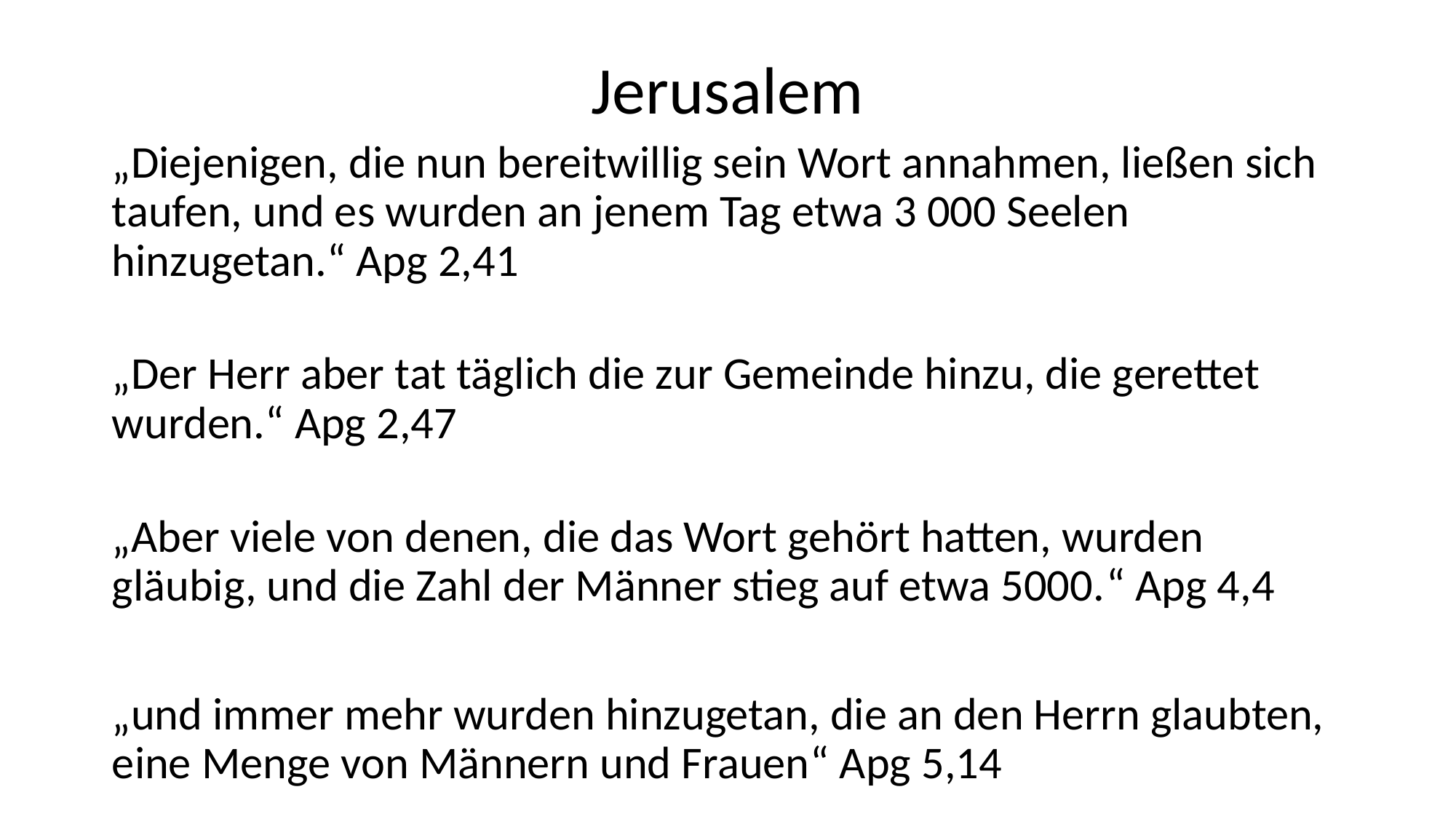

# Jerusalem
„Diejenigen, die nun bereitwillig sein Wort annahmen, ließen sich taufen, und es wurden an jenem Tag etwa 3 000 Seelen hinzugetan.“ Apg 2,41
„Der Herr aber tat täglich die zur Gemeinde hinzu, die gerettet wurden.“ Apg 2,47
„Aber viele von denen, die das Wort gehört hatten, wurden gläubig, und die Zahl der Männer stieg auf etwa 5000.“ Apg 4,4

„und immer mehr wurden hinzugetan, die an den Herrn glaubten, eine Menge von Männern und Frauen“ Apg 5,14